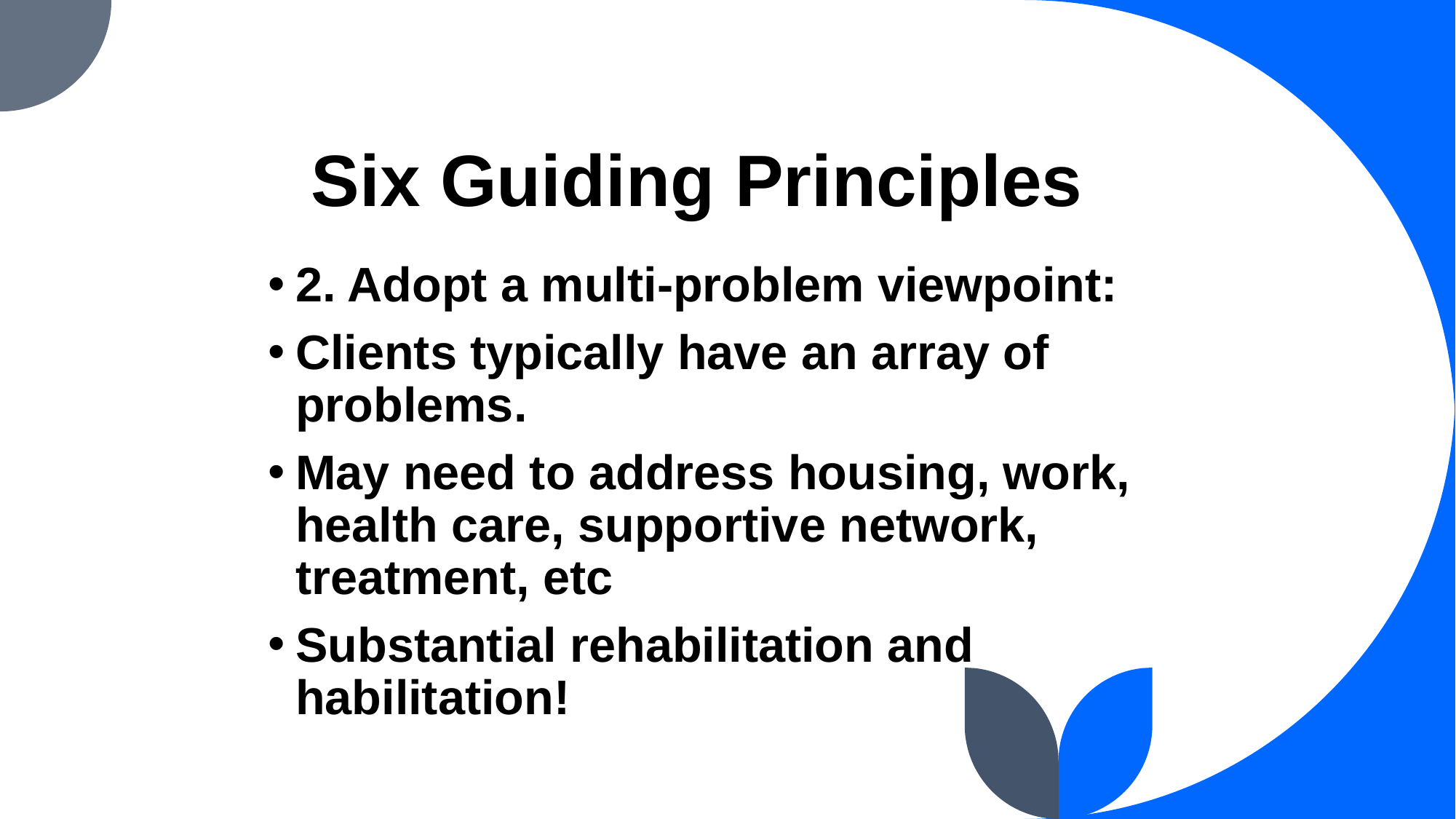

# Six Guiding Principles
2. Adopt a multi-problem viewpoint:
Clients typically have an array of problems.
May need to address housing, work, health care, supportive network, treatment, etc
Substantial rehabilitation and habilitation!